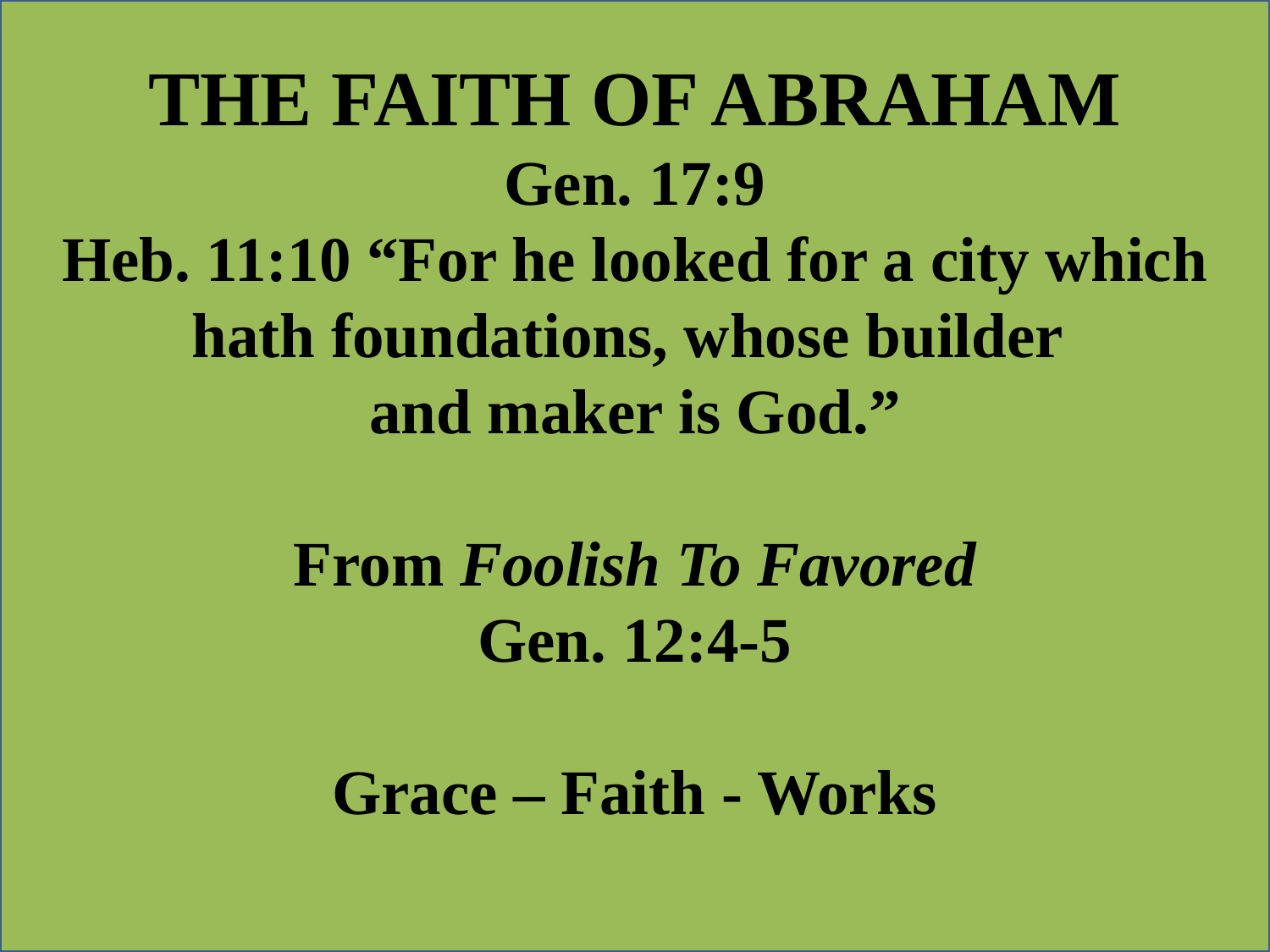

THE FAITH OF ABRAHAM
Gen. 17:9
Heb. 11:10 “For he looked for a city which hath foundations, whose builder
and maker is God.”

From Foolish To Favored
Gen. 12:4-5

Grace – Faith - Works